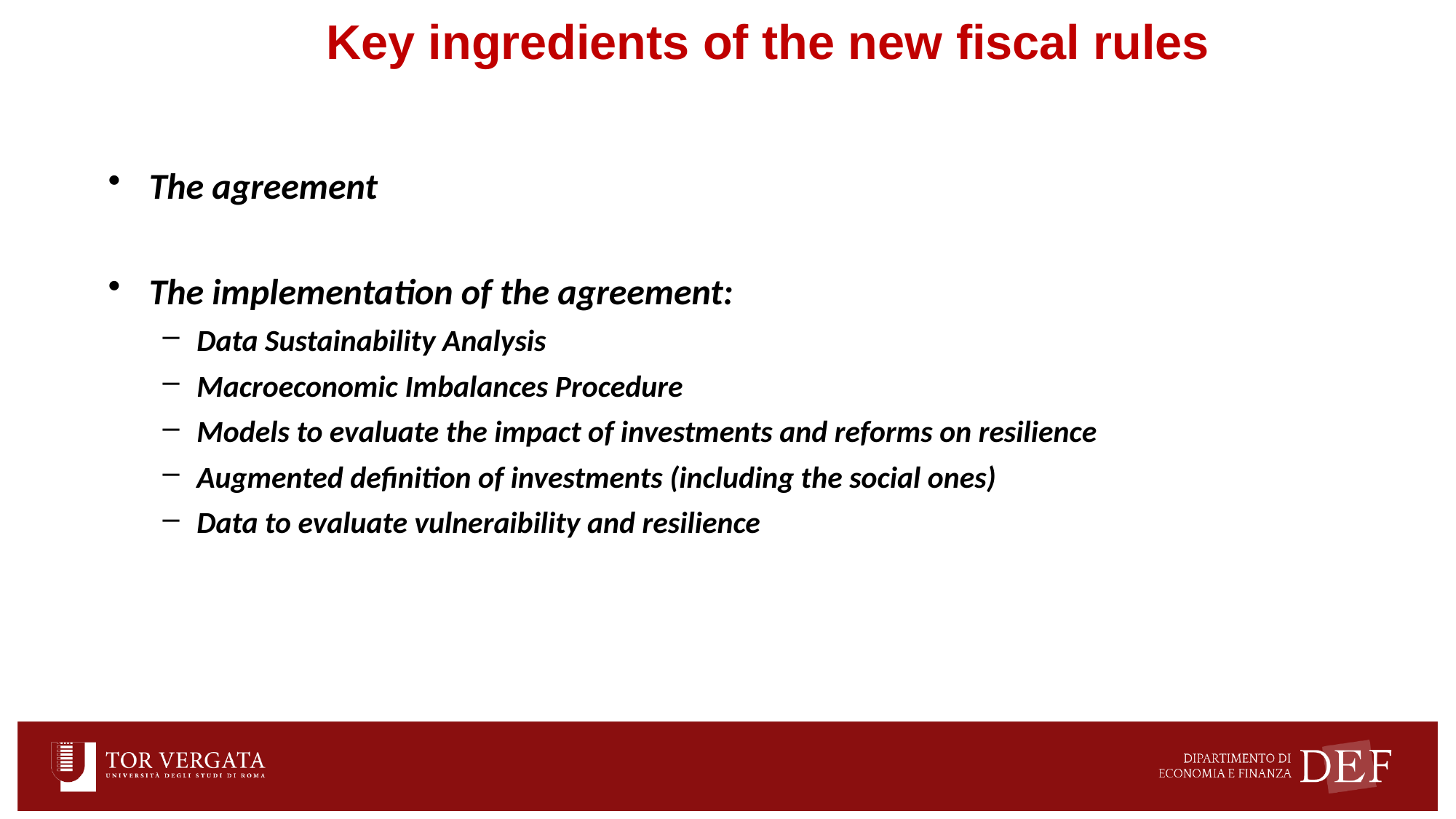

Key ingredients of the new fiscal rules
The agreement

The implementation of the agreement:
Data Sustainability Analysis
Macroeconomic Imbalances Procedure
Models to evaluate the impact of investments and reforms on resilience
Augmented definition of investments (including the social ones)
Data to evaluate vulneraibility and resilience